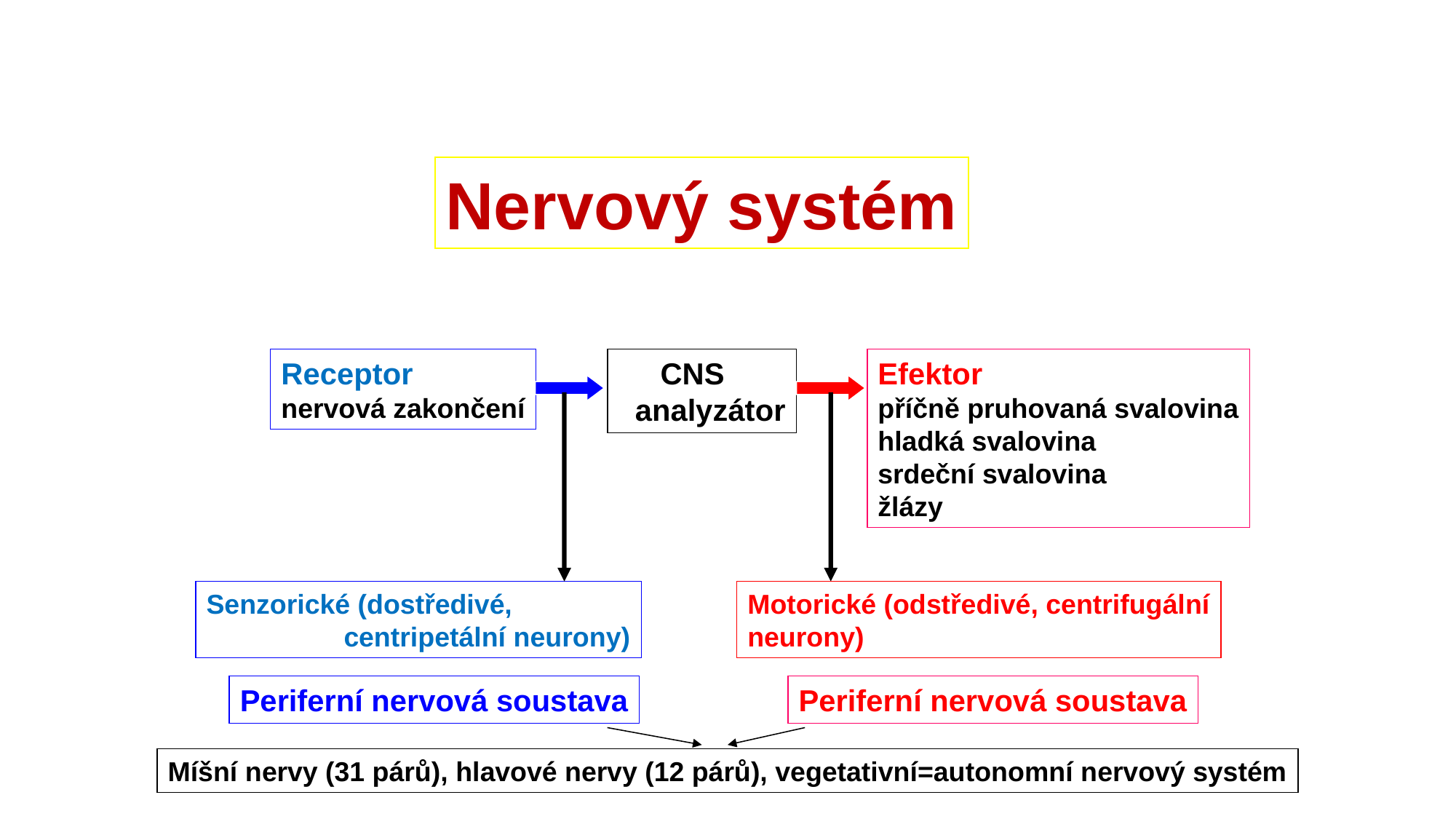

Nervový systém

Receptor
nervová zakončení
     CNS
  analyzátor
Efektor
příčně pruhovaná svalovina
hladká svalovina
srdeční svalovina
žlázy

Senzorické (dostředivé,
                  centripetální neurony)
Motorické (odstředivé, centrifugální
neurony)
Periferní nervová soustava
Periferní nervová soustava

Míšní nervy (31 párů), hlavové nervy (12 párů), vegetativní=autonomní nervový systém